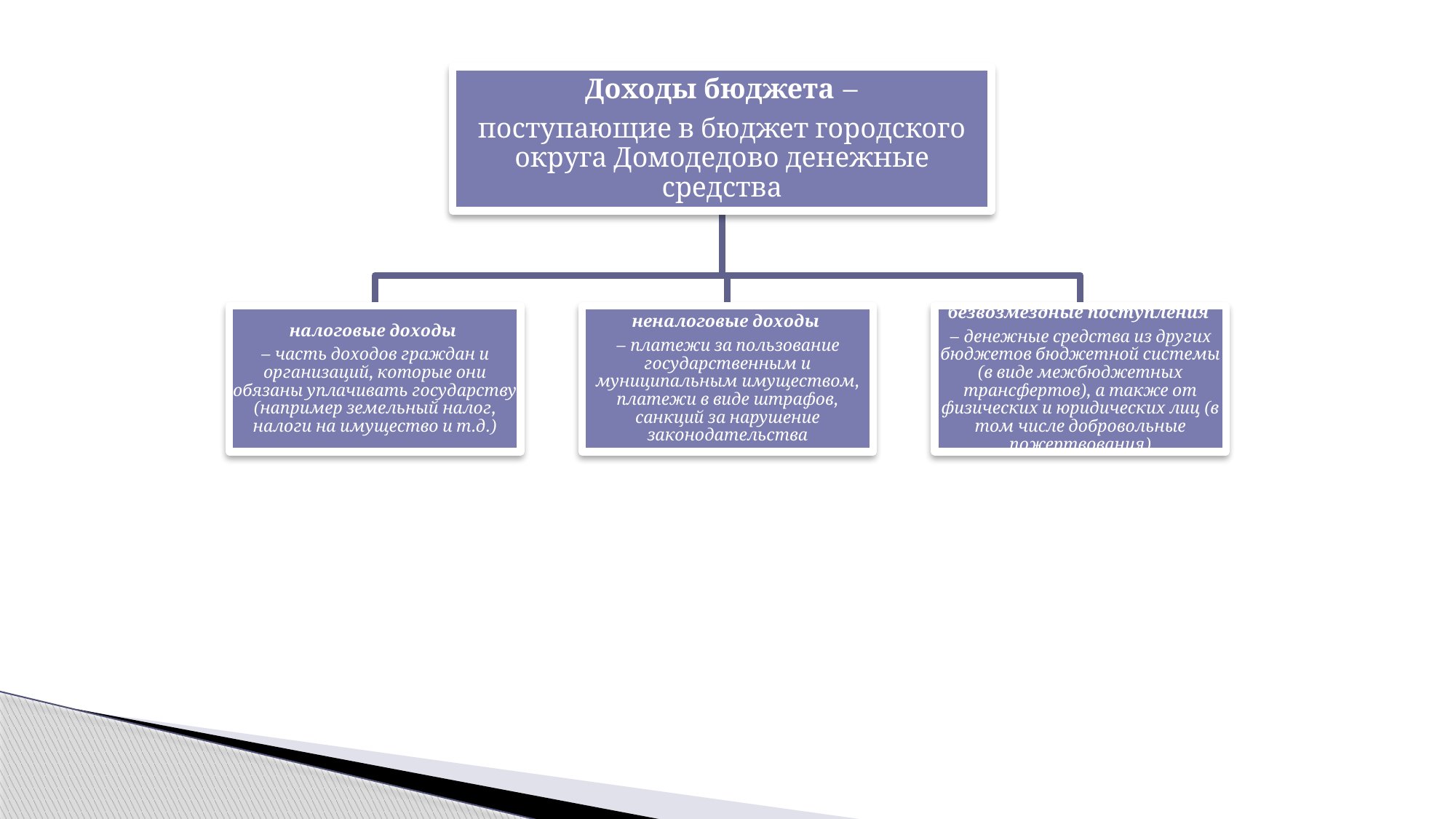

Доходы бюджета –
поступающие в бюджет городского округа Домодедово денежные средства
налоговые доходы
– часть доходов граждан и организаций, которые они обязаны уплачивать государству (например земельный налог, налоги на имущество и т.д.)
неналоговые доходы
– платежи за пользование государственным и муниципальным имуществом, платежи в виде штрафов, санкций за нарушение законодательства
безвозмездные поступления
– денежные средства из других бюджетов бюджетной системы (в виде межбюджетных трансфертов), а также от физических и юридических лиц (в том числе добровольные пожертвования)